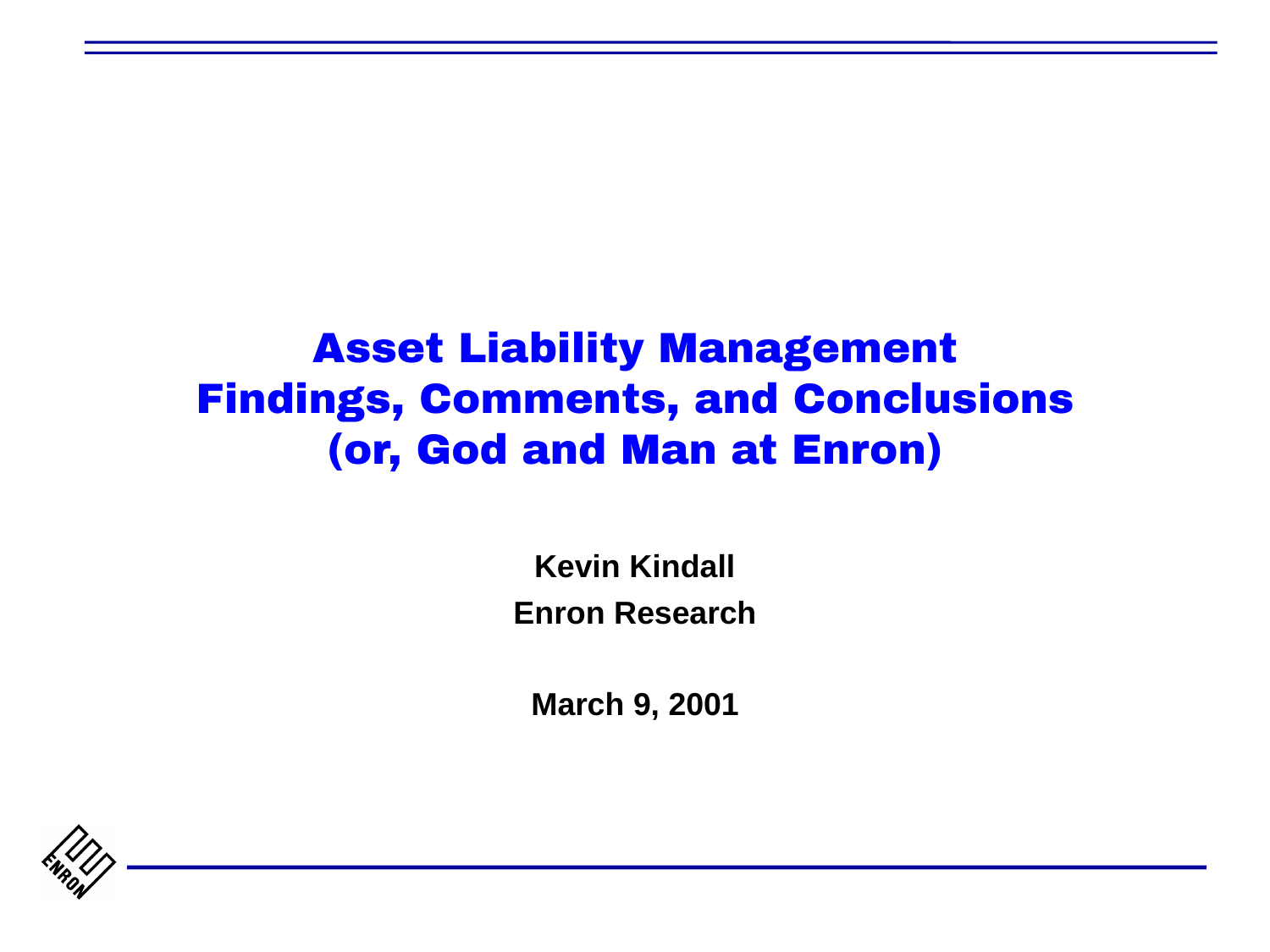

# Asset Liability Management Findings, Comments, and Conclusions (or, God and Man at Enron)
Kevin Kindall
Enron Research

March 9, 2001